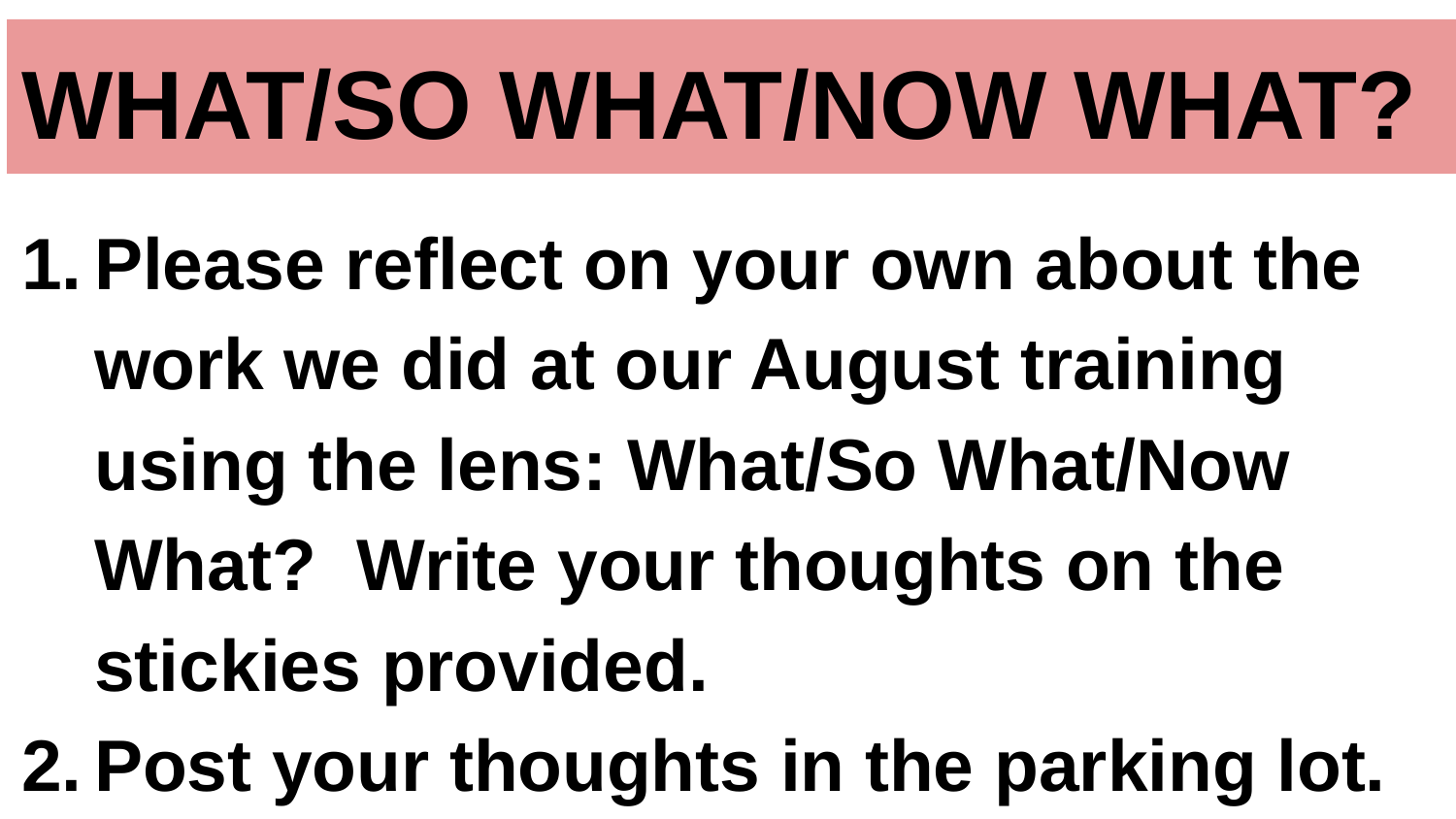

# WHAT/SO WHAT/NOW WHAT?
Please reflect on your own about the work we did at our August training using the lens: What/So What/Now What?  Write your thoughts on the stickies provided.
Post your thoughts in the parking lot.

TS: Gallery Walk